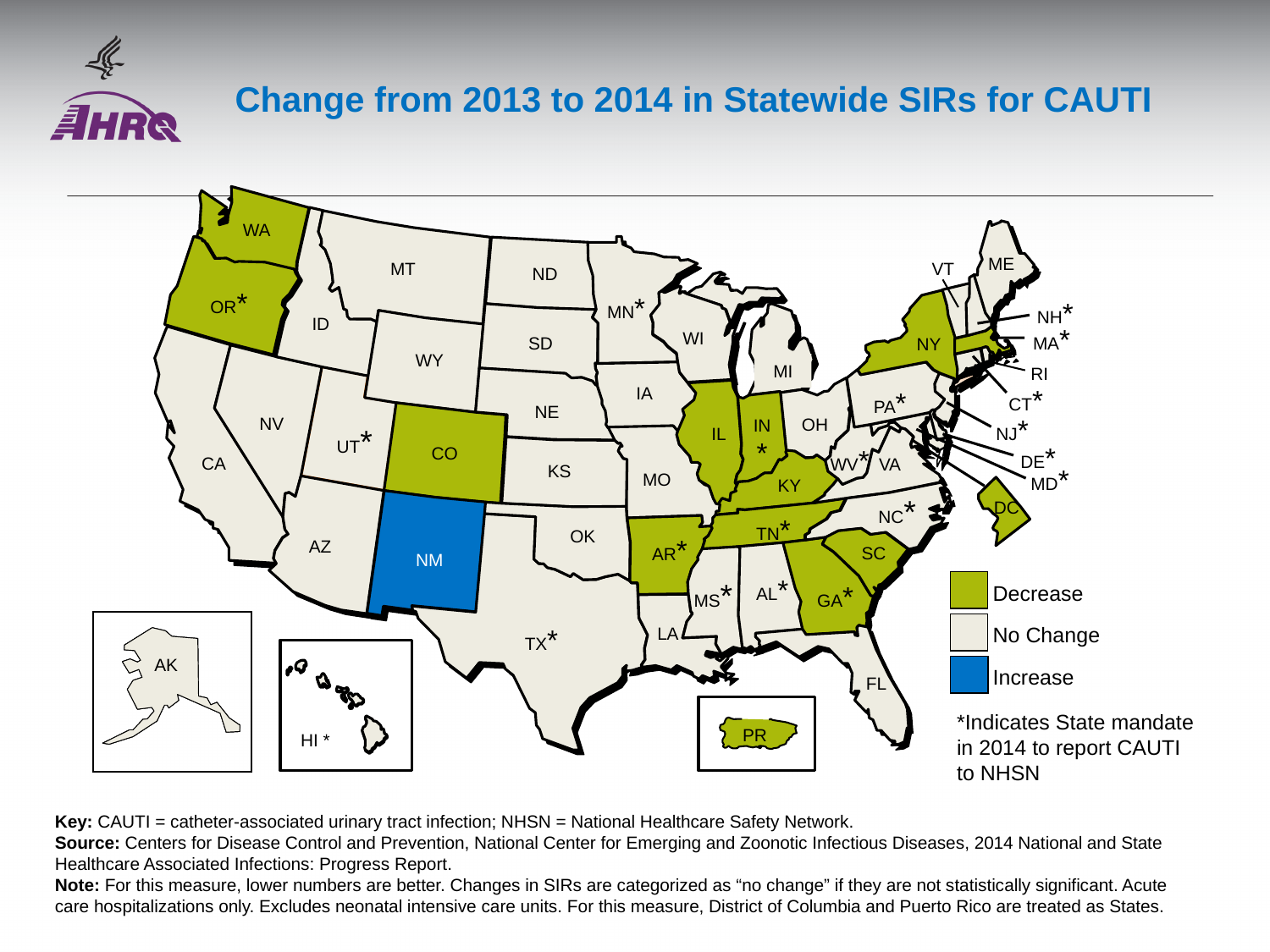

# Change from 2013 to 2014 in Statewide SIRs for CAUTI

WA

ME
MT
VT
ND

OR*

MN*

NH*

SD
 IN*
NV
OH
AR*

ID

MA*
WI

NY

WY

MI

RI

CT*
IA

PA*

NE

NJ*

UT*
IL

DE*
CO
WV*

CA
VA

KS

MD*
MO
KY

NC*

TN*

OK

AZ

SC

NM

AL*
MS*
GA*

TX*
LA

FL

DC

Decrease

No Change

Increase

 *Indicates State mandate
 in 2014 to report CAUTI
 to NHSN

AK

AK

HI *

PR

Key: CAUTI = catheter-associated urinary tract infection; NHSN = National Healthcare Safety Network.
Source: Centers for Disease Control and Prevention, National Center for Emerging and Zoonotic Infectious Diseases, 2014 National and State Healthcare Associated Infections: Progress Report.
Note: For this measure, lower numbers are better. Changes in SIRs are categorized as “no change” if they are not statistically significant. Acute care hospitalizations only. Excludes neonatal intensive care units. For this measure, District of Columbia and Puerto Rico are treated as States.